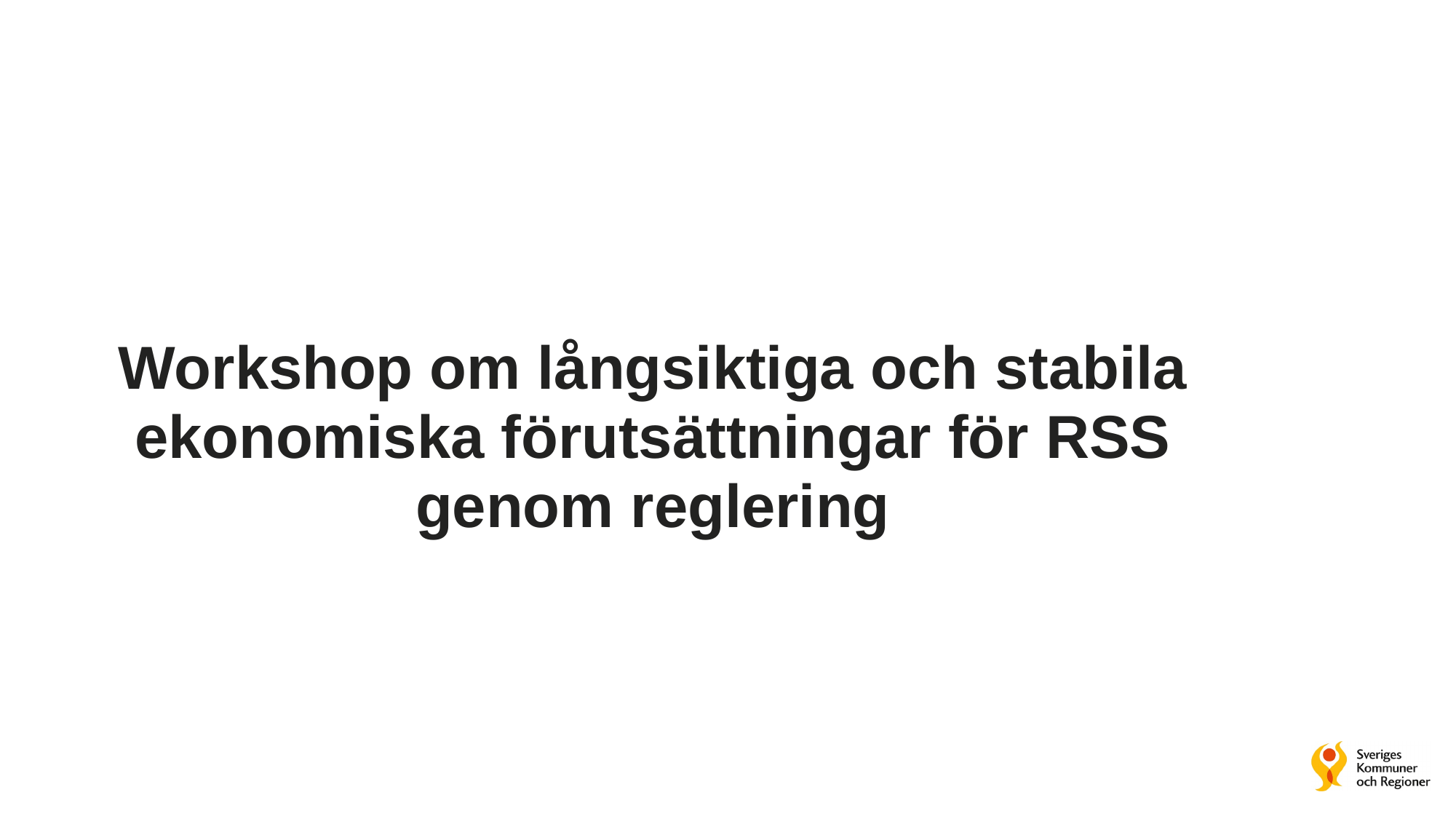

# Workshop om långsiktiga och stabila ekonomiska förutsättningar för RSS genom reglering